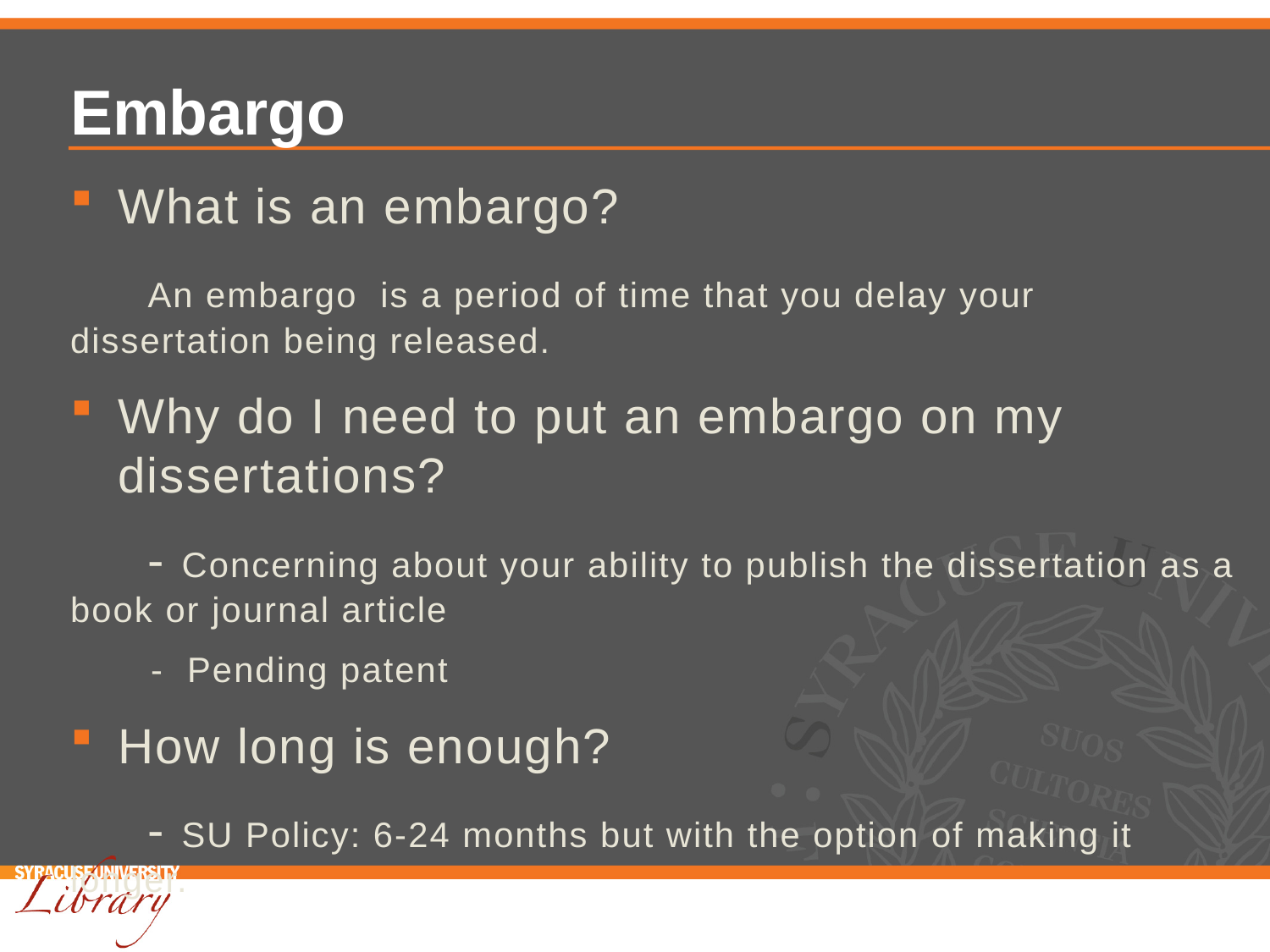

# Embargo
What is an embargo?
     An embargo  is a period of time that you delay your dissertation being released.
Why do I need to put an embargo on my dissertations?
     - Concerning about your ability to publish the dissertation as a book or journal article
       -  Pending patent
How long is enough?
     - SU Policy: 6-24 months but with the option of making it longer.